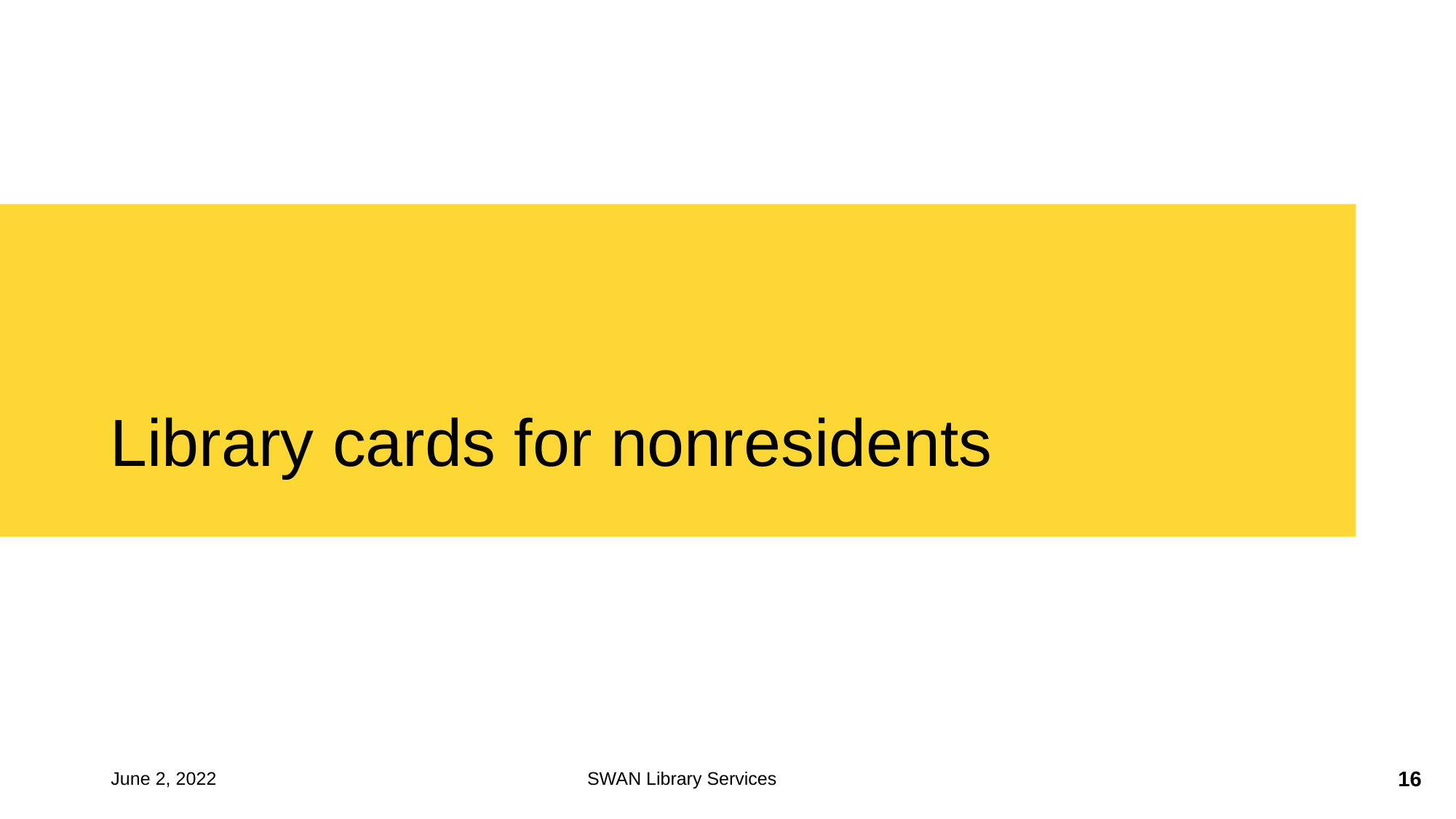

# Library cards for nonresidents

June 2, 2022
16
SWAN Library Services